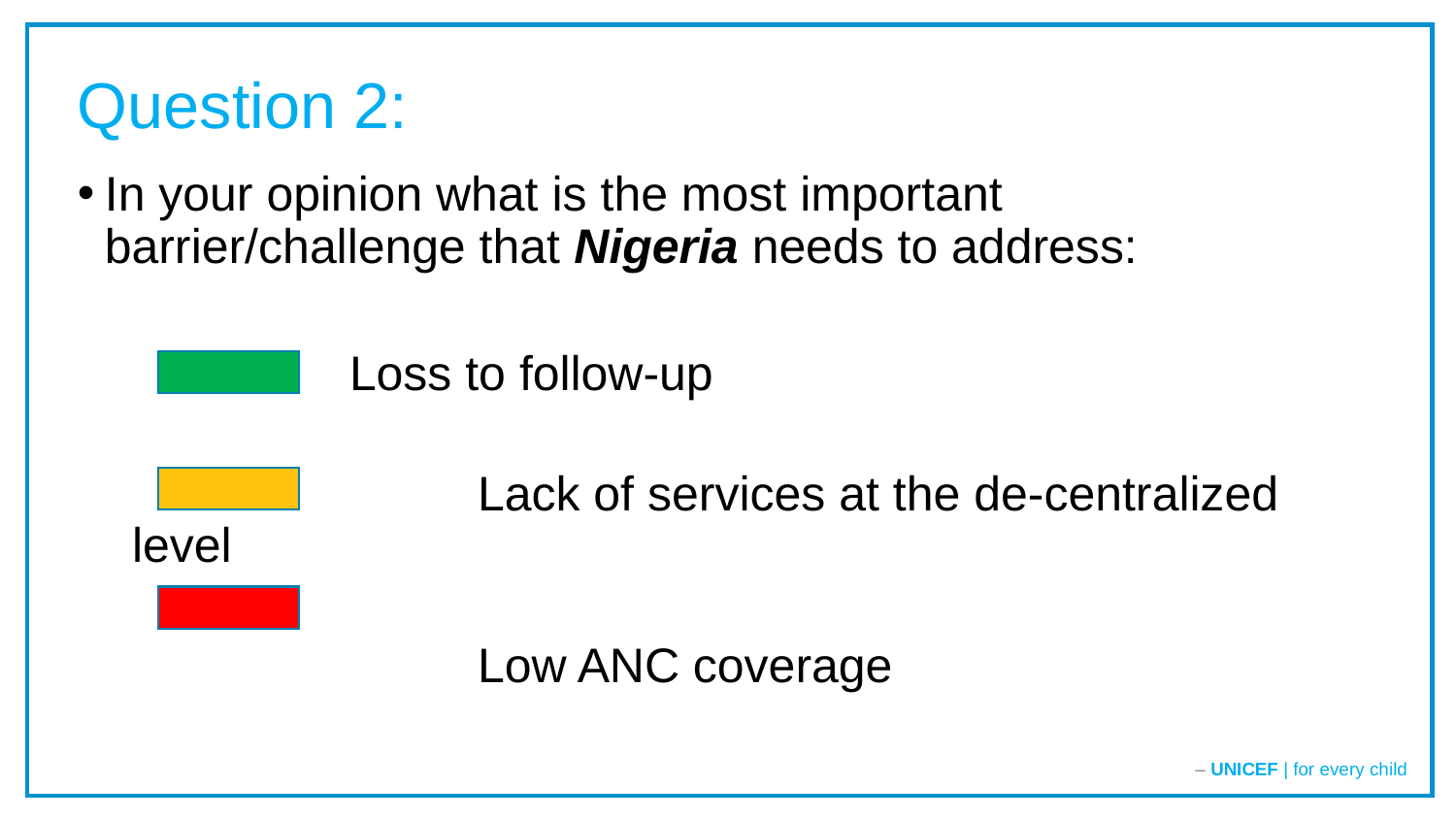

Question 2:
In your opinion what is the most important barrier/challenge that Nigeria needs to address:

                Loss to follow-up

		    Lack of services at the de-centralized level

		    Low ANC coverage

– UNICEF | for every child